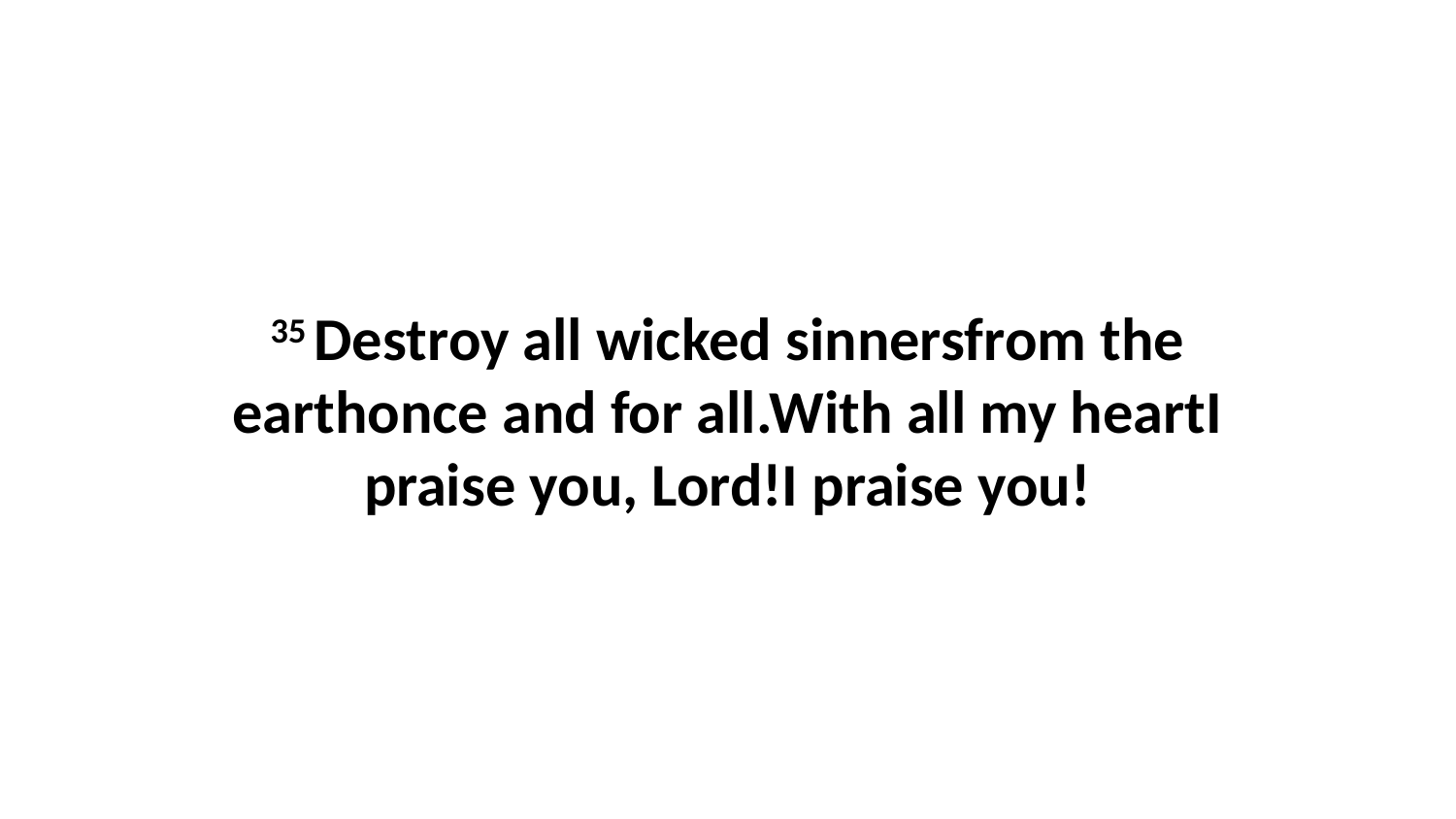

35 Destroy all wicked sinnersfrom the earthonce and for all.With all my heartI praise you, Lord!I praise you!